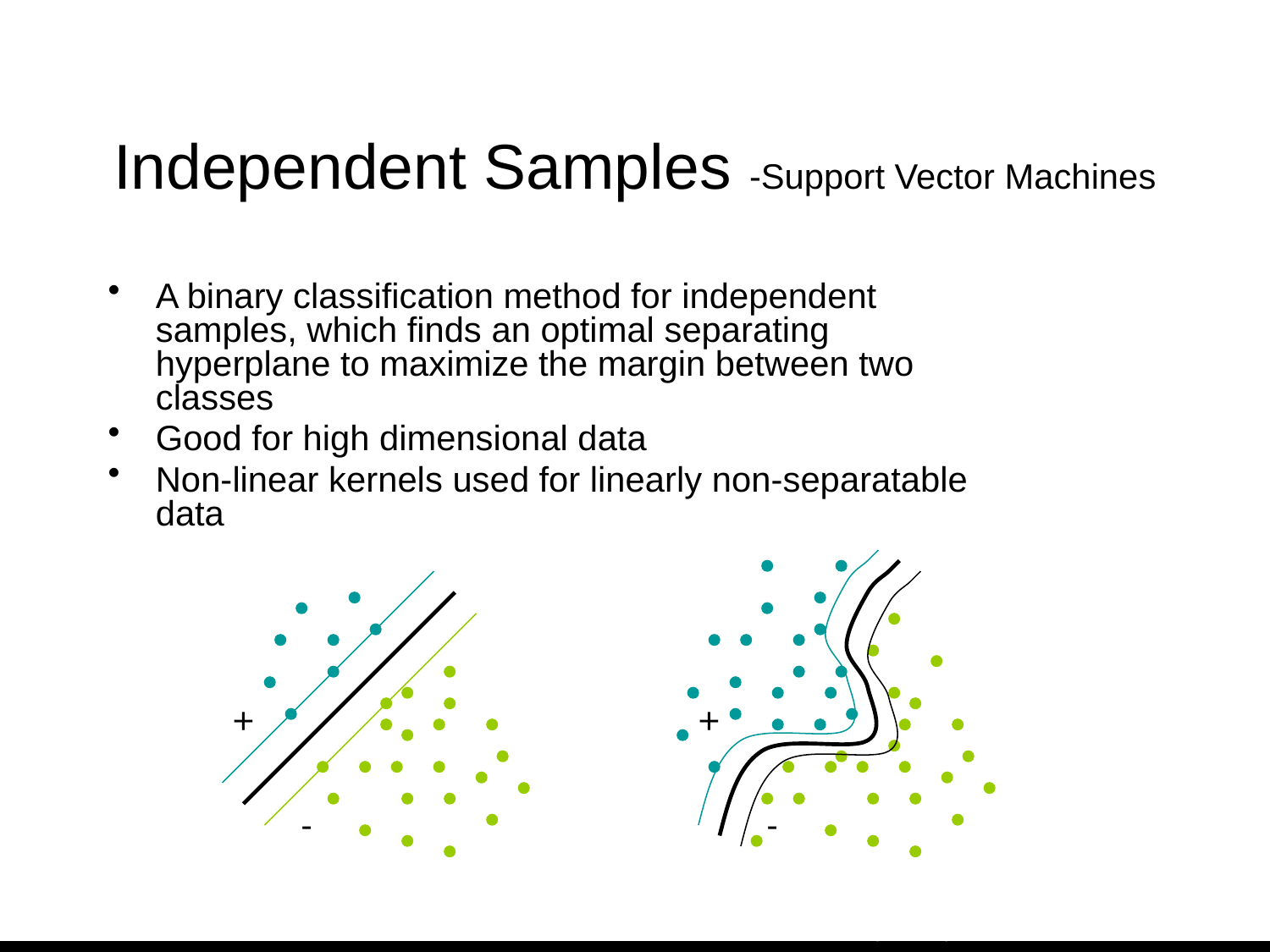

# Independent Samples -Support Vector Machines
A binary classification method for independent samples, which finds an optimal separating hyperplane to maximize the margin between two classes
Good for high dimensional data
Non-linear kernels used for linearly non-separatable data

+

-

+

-